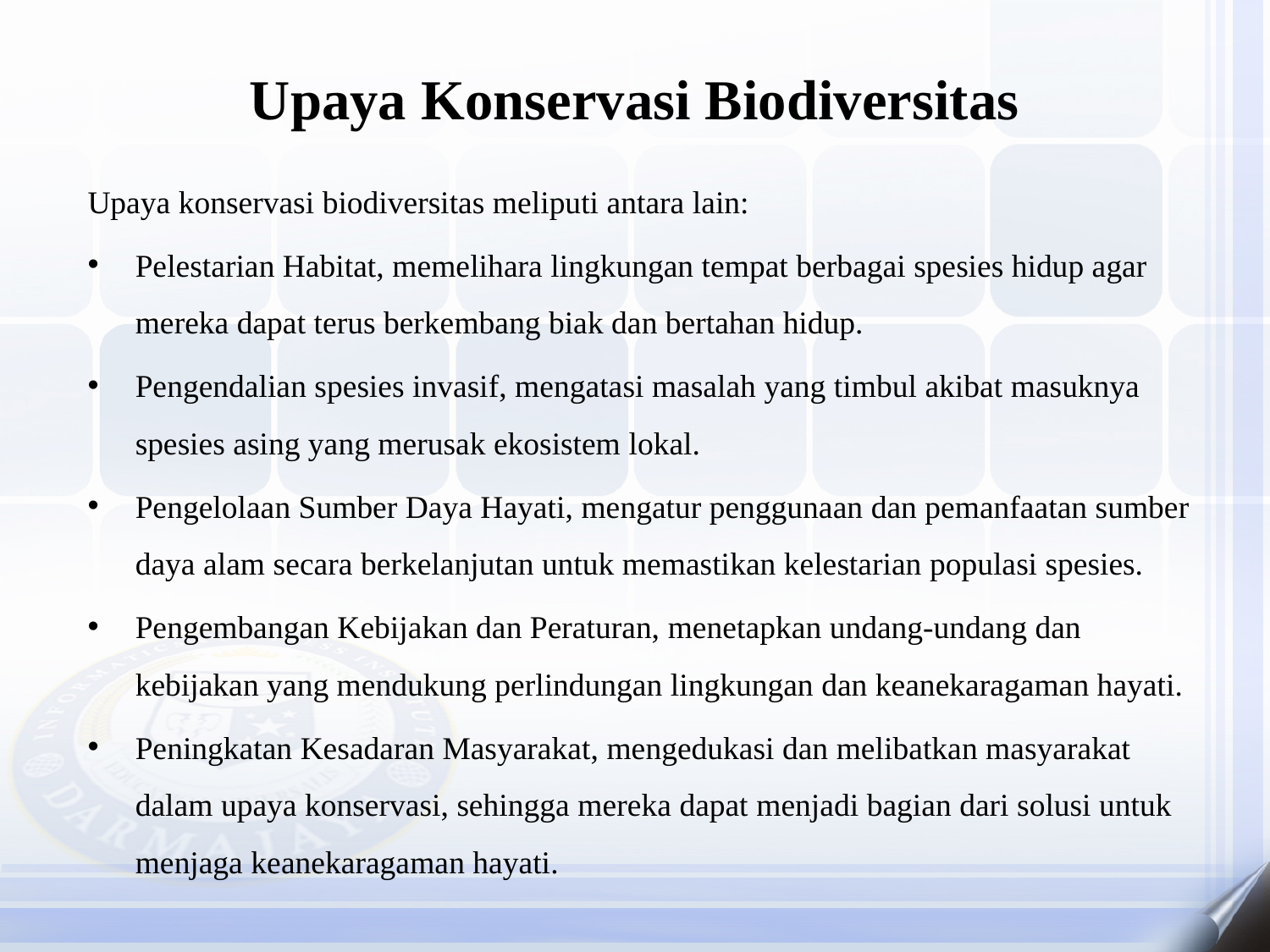

# Upaya Konservasi Biodiversitas
Upaya konservasi biodiversitas meliputi antara lain:
Pelestarian Habitat, memelihara lingkungan tempat berbagai spesies hidup agar mereka dapat terus berkembang biak dan bertahan hidup.
Pengendalian spesies invasif, mengatasi masalah yang timbul akibat masuknya spesies asing yang merusak ekosistem lokal.
Pengelolaan Sumber Daya Hayati, mengatur penggunaan dan pemanfaatan sumber daya alam secara berkelanjutan untuk memastikan kelestarian populasi spesies.
Pengembangan Kebijakan dan Peraturan, menetapkan undang-undang dan kebijakan yang mendukung perlindungan lingkungan dan keanekaragaman hayati.
Peningkatan Kesadaran Masyarakat, mengedukasi dan melibatkan masyarakat dalam upaya konservasi, sehingga mereka dapat menjadi bagian dari solusi untuk menjaga keanekaragaman hayati.